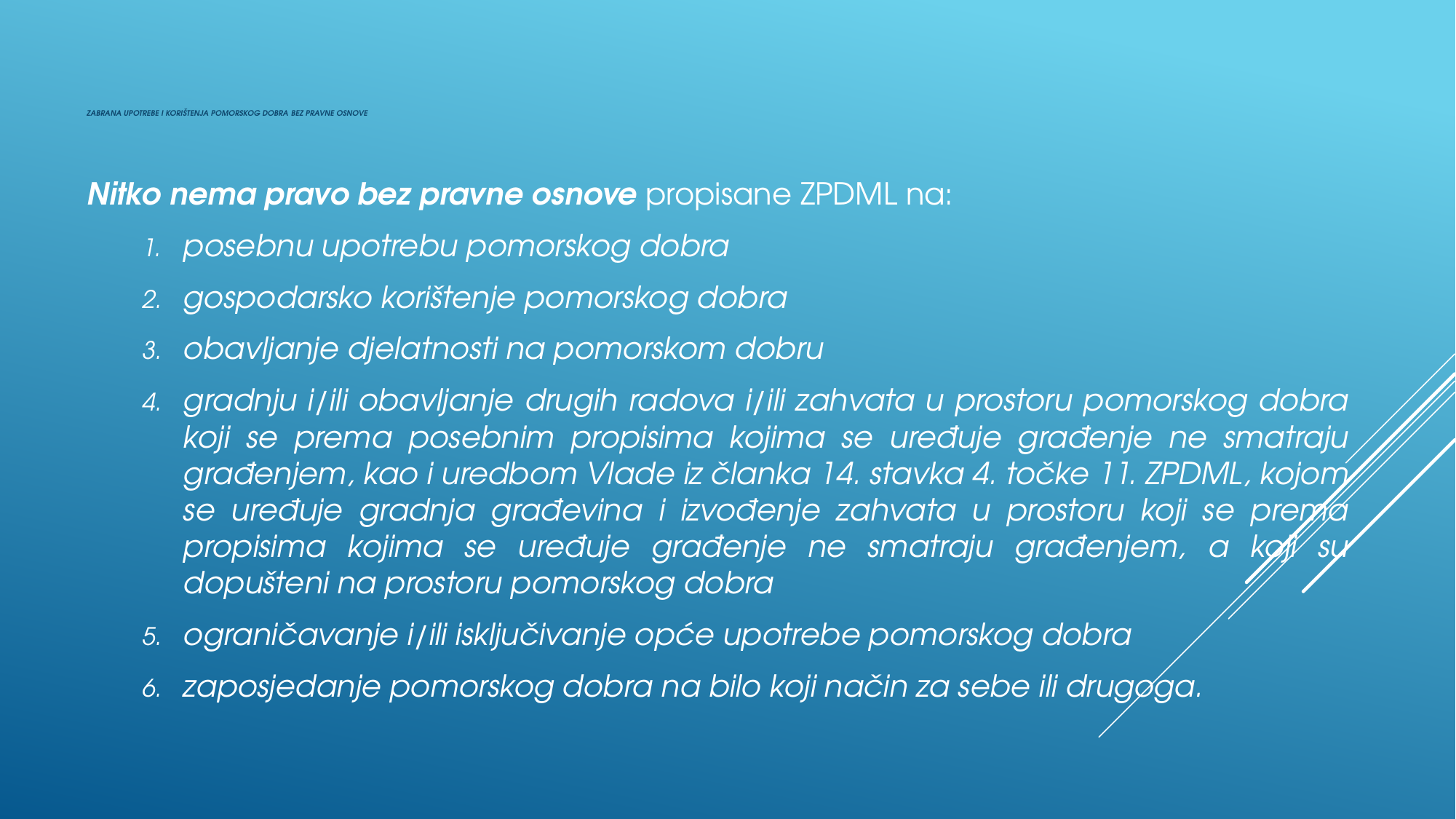

# Zabrana upotrebe i korištenja pomorskog dobra bez pravne osnove
Nitko nema pravo bez pravne osnove propisane ZPDML na:
posebnu upotrebu pomorskog dobra
gospodarsko korištenje pomorskog dobra
obavljanje djelatnosti na pomorskom dobru
gradnju i/ili obavljanje drugih radova i/ili zahvata u prostoru pomorskog dobra koji se prema posebnim propisima kojima se uređuje građenje ne smatraju građenjem, kao i uredbom Vlade iz članka 14. stavka 4. točke 11. ZPDML, kojom se uređuje gradnja građevina i izvođenje zahvata u prostoru koji se prema propisima kojima se uređuje građenje ne smatraju građenjem, a koji su dopušteni na prostoru pomorskog dobra
ograničavanje i/ili isključivanje opće upotrebe pomorskog dobra
zaposjedanje pomorskog dobra na bilo koji način za sebe ili drugoga.